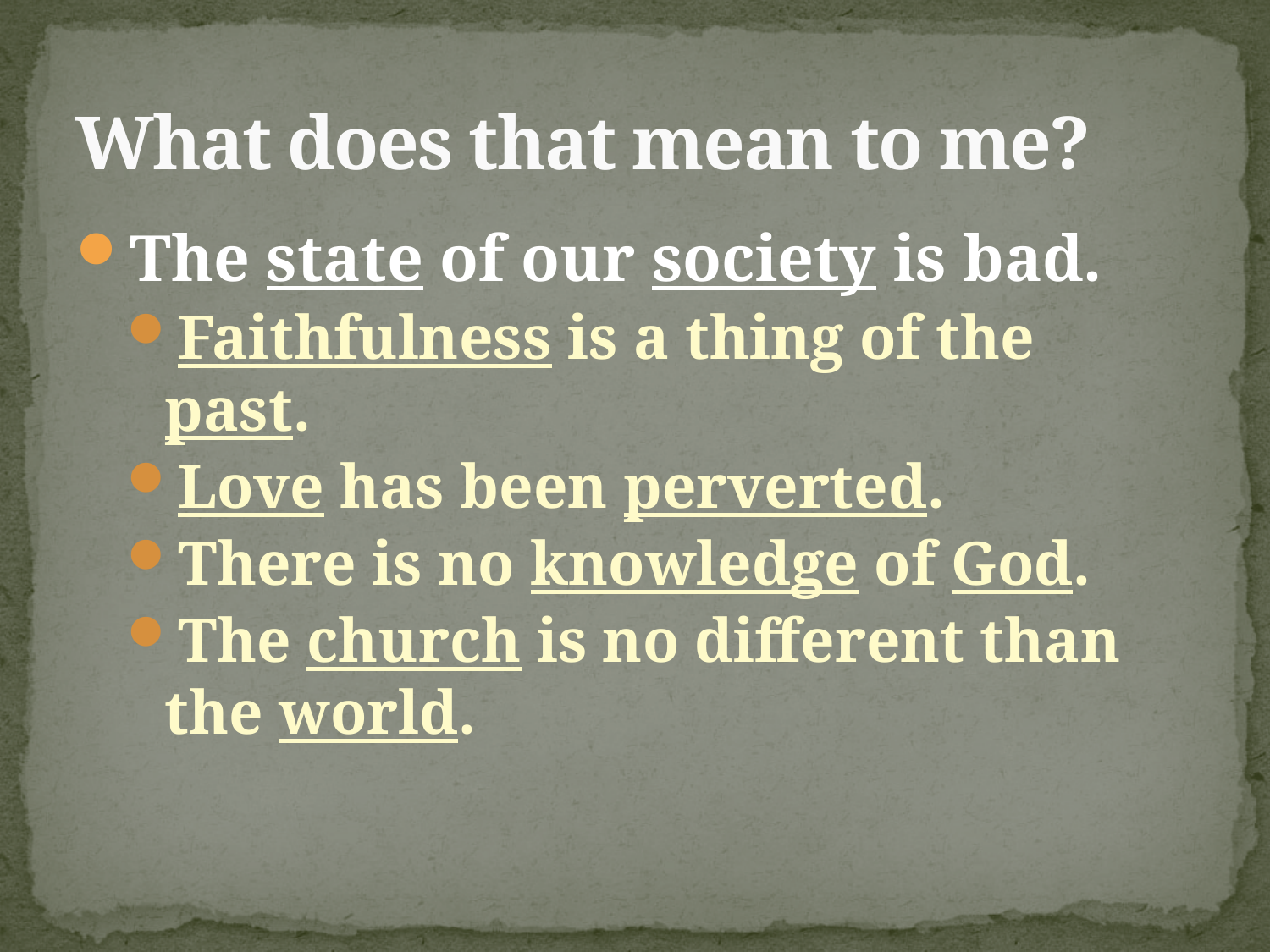

# What does that mean to me?
The state of our society is bad.
Faithfulness is a thing of the past.
Love has been perverted.
There is no knowledge of God.
The church is no different than the world.